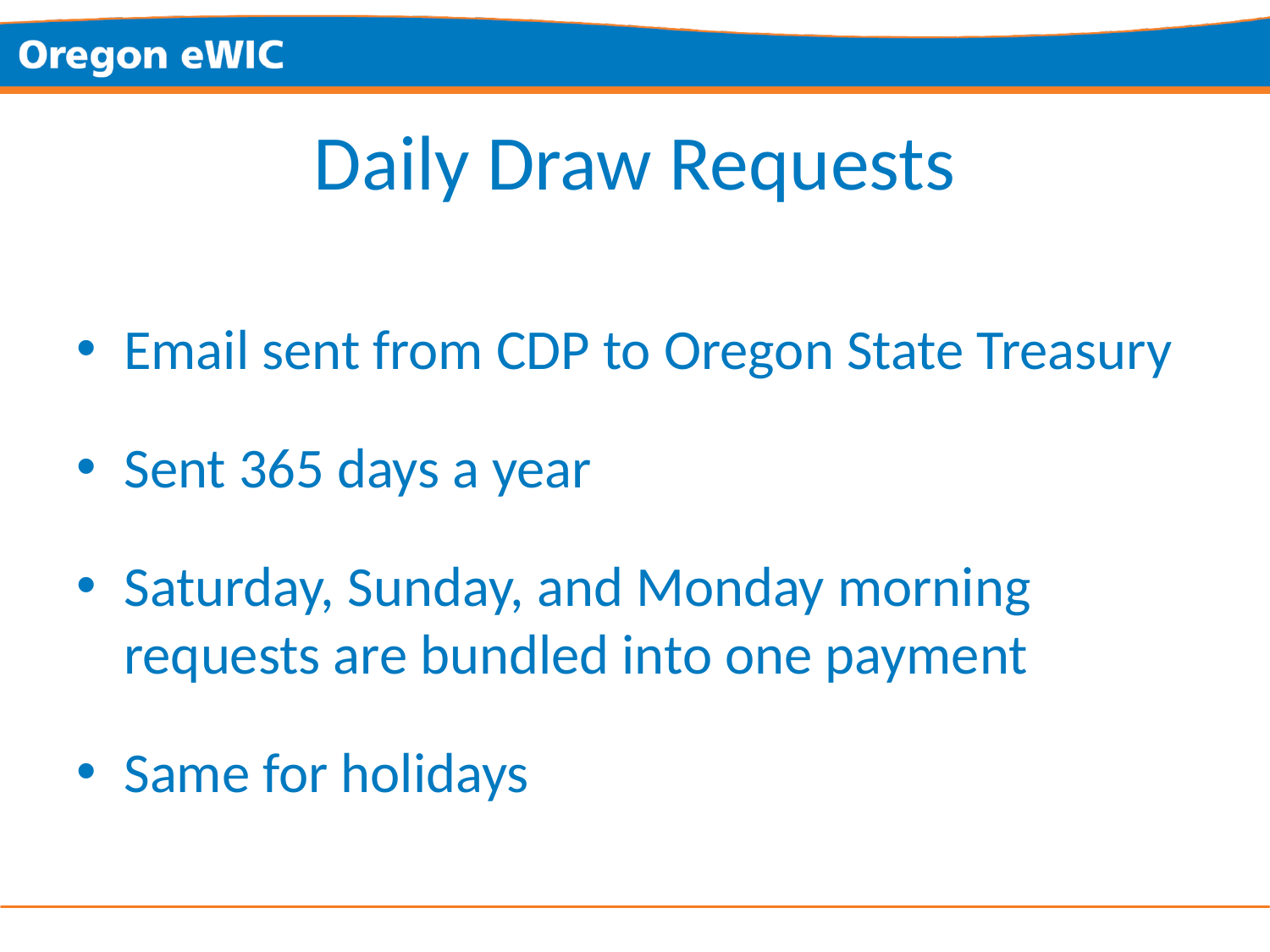

# Daily Draw Requests
Email sent from CDP to Oregon State Treasury

Sent 365 days a year

Saturday, Sunday, and Monday morning requests are bundled into one payment

Same for holidays